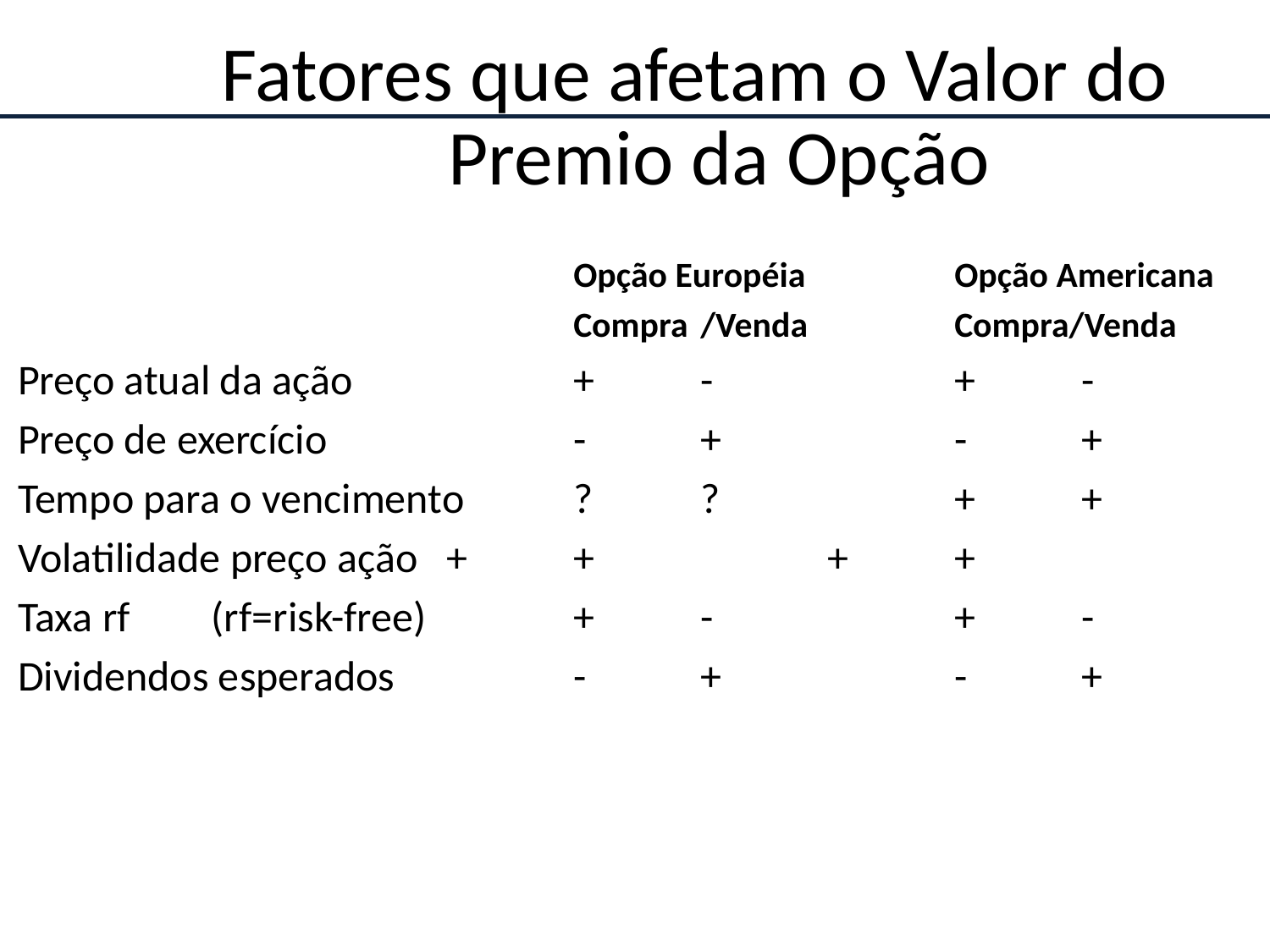

# Fatores que afetam o Valor do Premio da Opção
					Opção Européia		Opção Americana
					Compra	/Venda		Compra/Venda
Preço atual da ação		+	-		+	-
Preço de exercício		-	+		-	+
Tempo para o vencimento	?	?		+	+
Volatilidade preço ação	+	+		+	+
Taxa rf	  (rf=risk-free)		+	-		+	-
Dividendos esperados		-	+		-	+